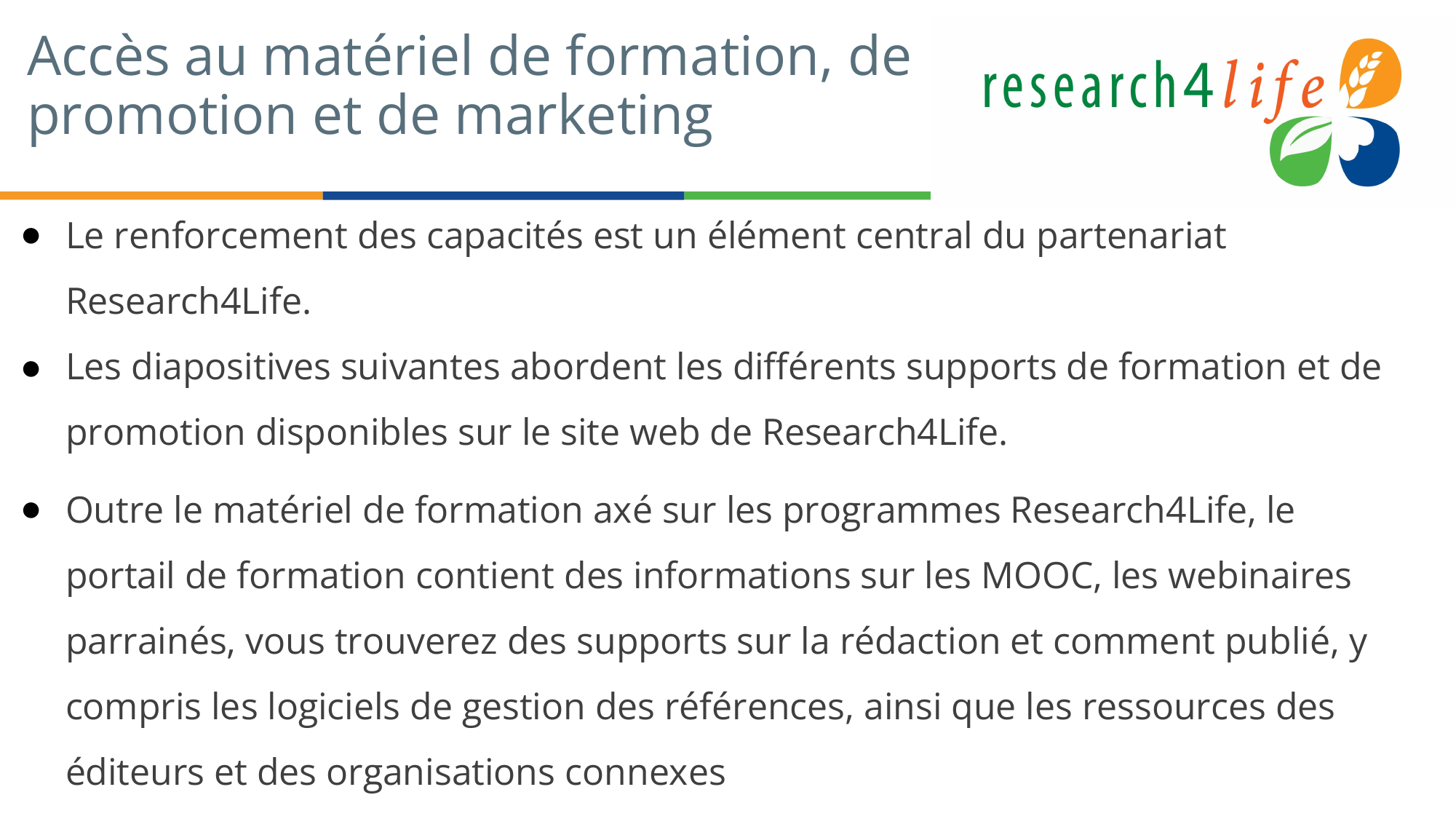

# Accès au matériel de formation, de promotion et de marketing
Le renforcement des capacités est un élément central du partenariat Research4Life.
Les diapositives suivantes abordent les différents supports de formation et de promotion disponibles sur le site web de Research4Life.
Outre le matériel de formation axé sur les programmes Research4Life, le portail de formation contient des informations sur les MOOC, les webinaires parrainés, vous trouverez des supports sur la rédaction et comment publié, y compris les logiciels de gestion des références, ainsi que les ressources des éditeurs et des organisations connexes